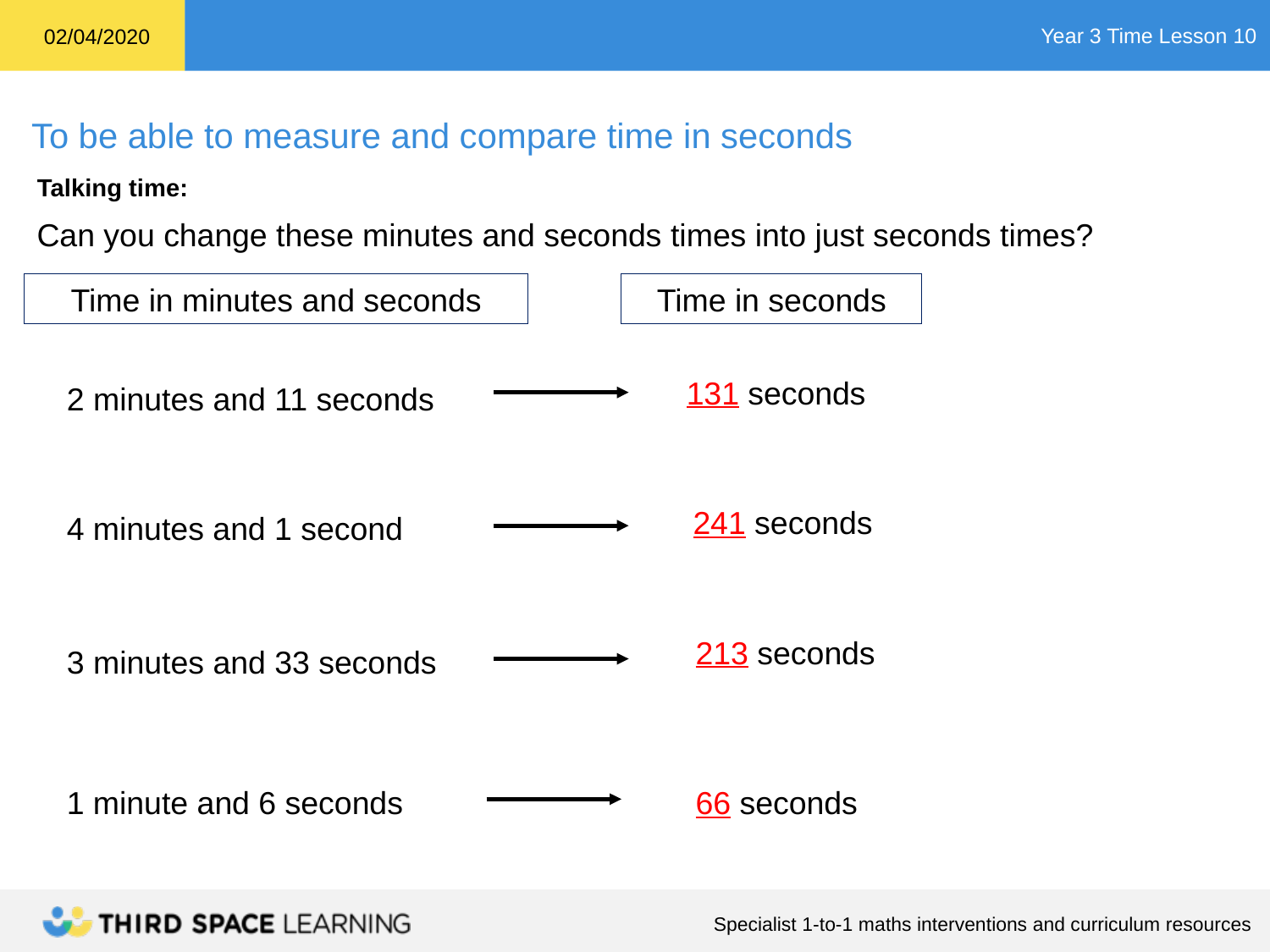

Talking time:
Can you change these minutes and seconds times into just seconds times?
Time in minutes and seconds
Time in seconds
131 seconds
2 minutes and 11 seconds
241 seconds
4 minutes and 1 second

213 seconds
3 minutes and 33 seconds
1 minute and 6 seconds
66 seconds